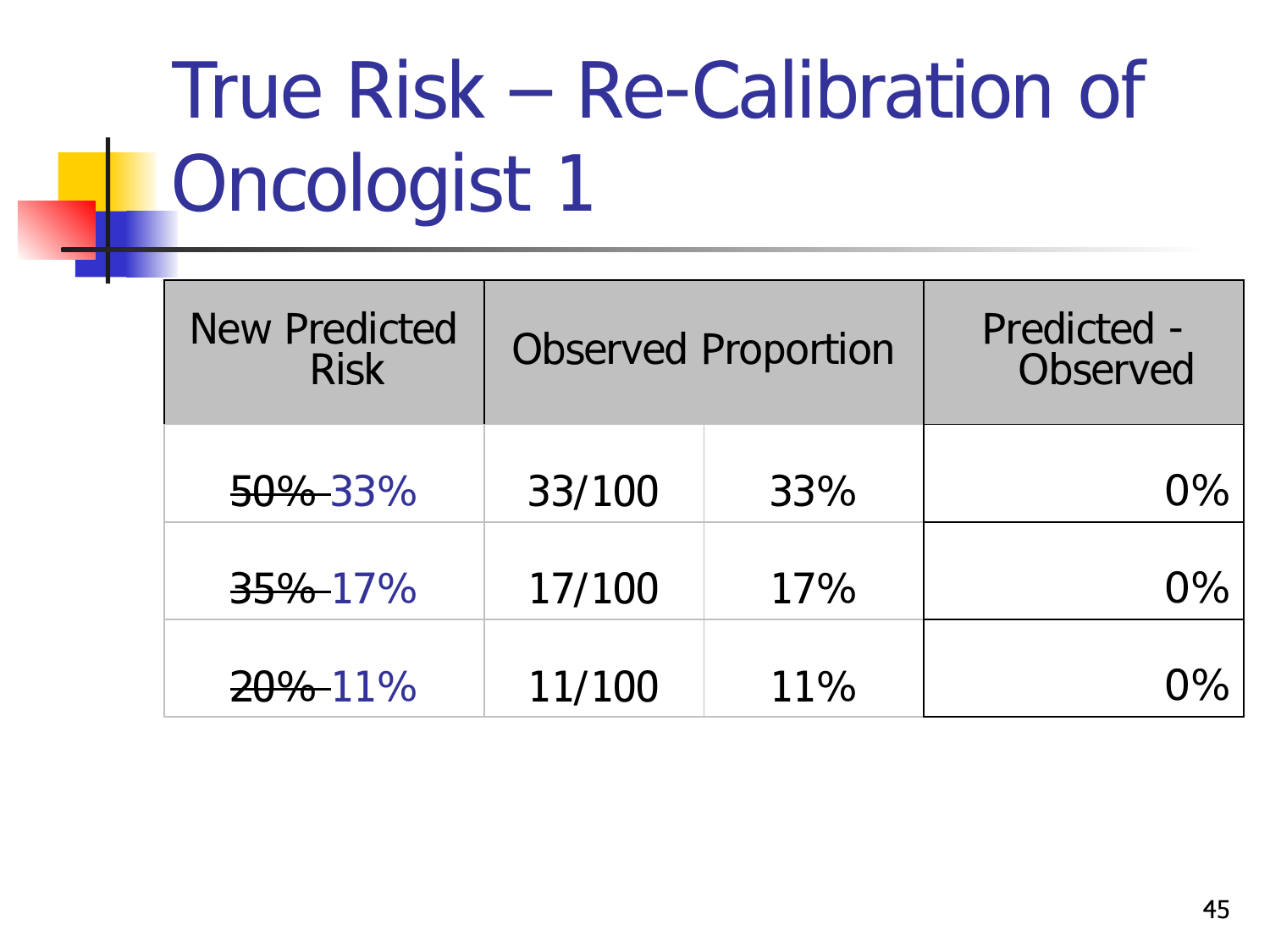

# True Risk – Re-Calibration of Oncologist 1
| New Predicted Risk | Observed Proportion |  | Predicted - Observed |
| --- | --- | --- | --- |
| 50% 33% | 33/100 | 33% | 0% |
| 35% 17% | 17/100 | 17% | 0% |
| 20% 11% | 11/100 | 11% | 0% |
45